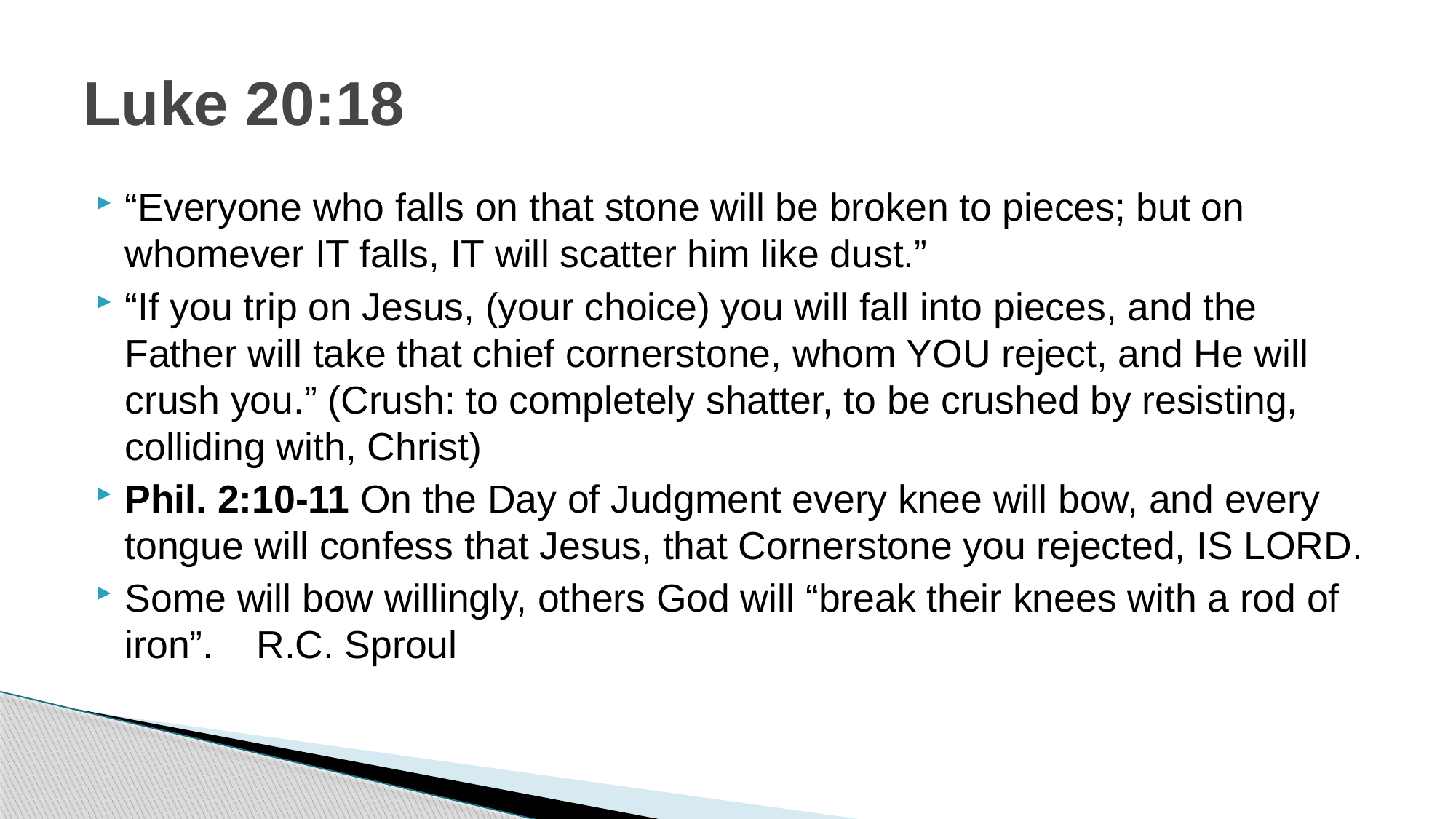

# Luke 20:18
“Everyone who falls on that stone will be broken to pieces; but on whomever IT falls, IT will scatter him like dust.”
“If you trip on Jesus, (your choice) you will fall into pieces, and the Father will take that chief cornerstone, whom YOU reject, and He will crush you.” (Crush: to completely shatter, to be crushed by resisting, colliding with, Christ)
Phil. 2:10-11 On the Day of Judgment every knee will bow, and every tongue will confess that Jesus, that Cornerstone you rejected, IS LORD.
Some will bow willingly, others God will “break their knees with a rod of iron”.    R.C. Sproul